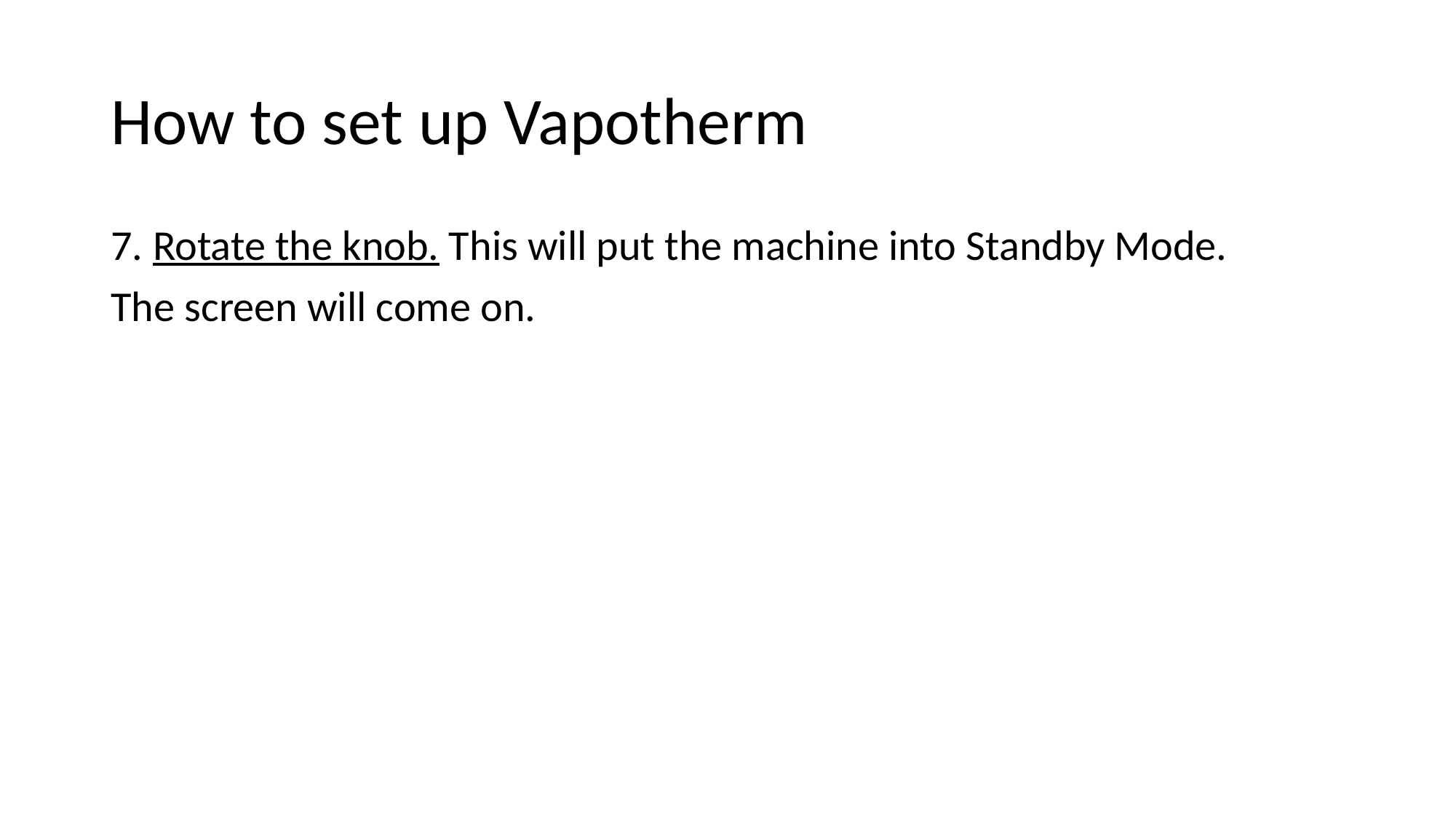

# How to set up Vapotherm
7. Rotate the knob. This will put the machine into Standby Mode.
The screen will come on.